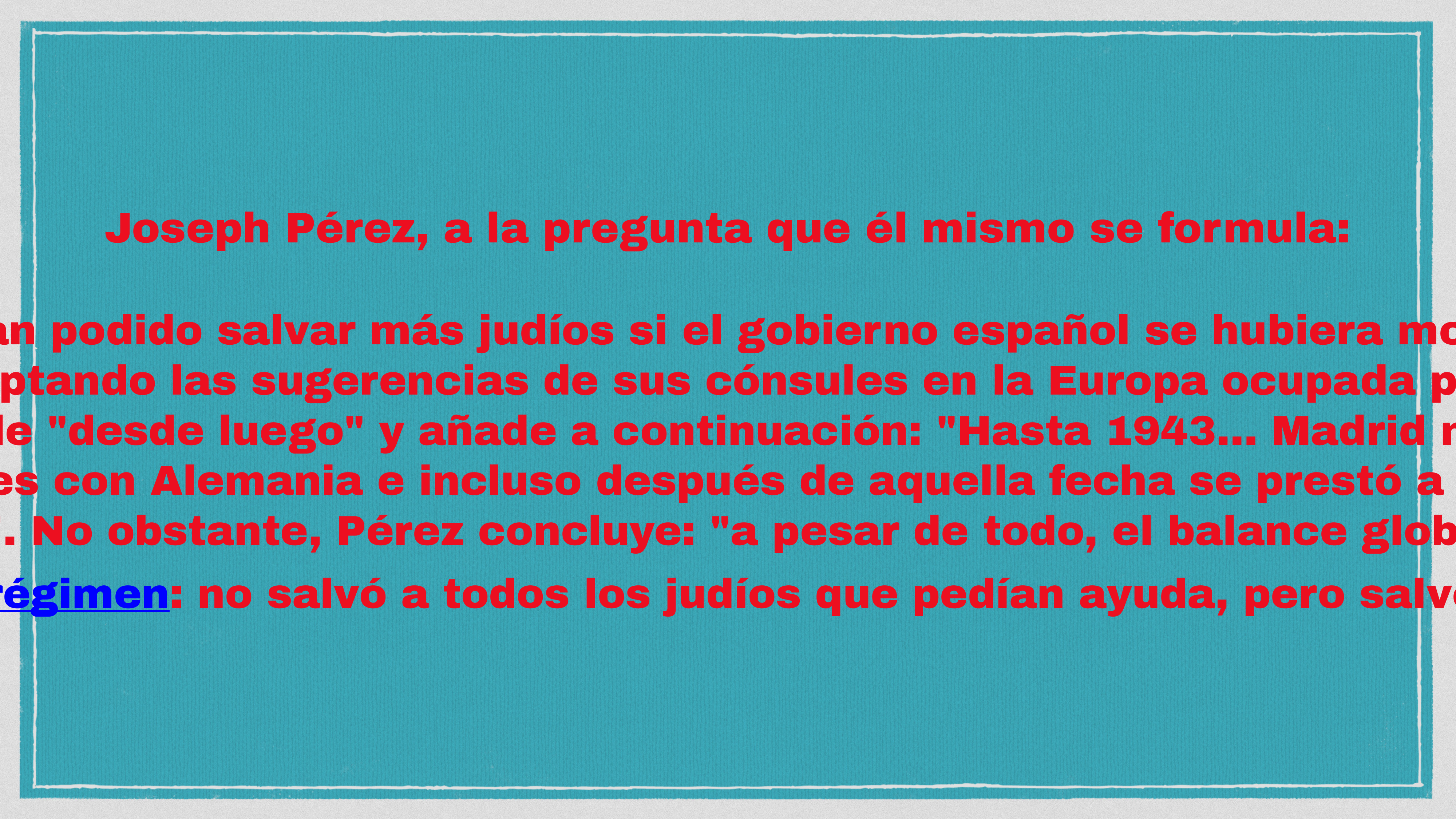

Joseph Pérez, a la pregunta que él mismo se formula:

 "¿Se habrían podido salvar más judíos si el gobierno español se hubiera mostrado más generoso, aceptando las sugerencias de sus cónsules en la Europa ocupada por los nazis?", responde "desde luego" y añade a continuación: "Hasta 1943… Madrid no quiso complicaciones con Alemania e incluso después de aquella fecha se prestó a colaborar con agentes nazis". No obstante, Pérez concluye: "a pesar de todo, el balance global es más bien favorable al régimen: no salvó a todos los judíos que pedían ayuda, pero salvó a muchos”.